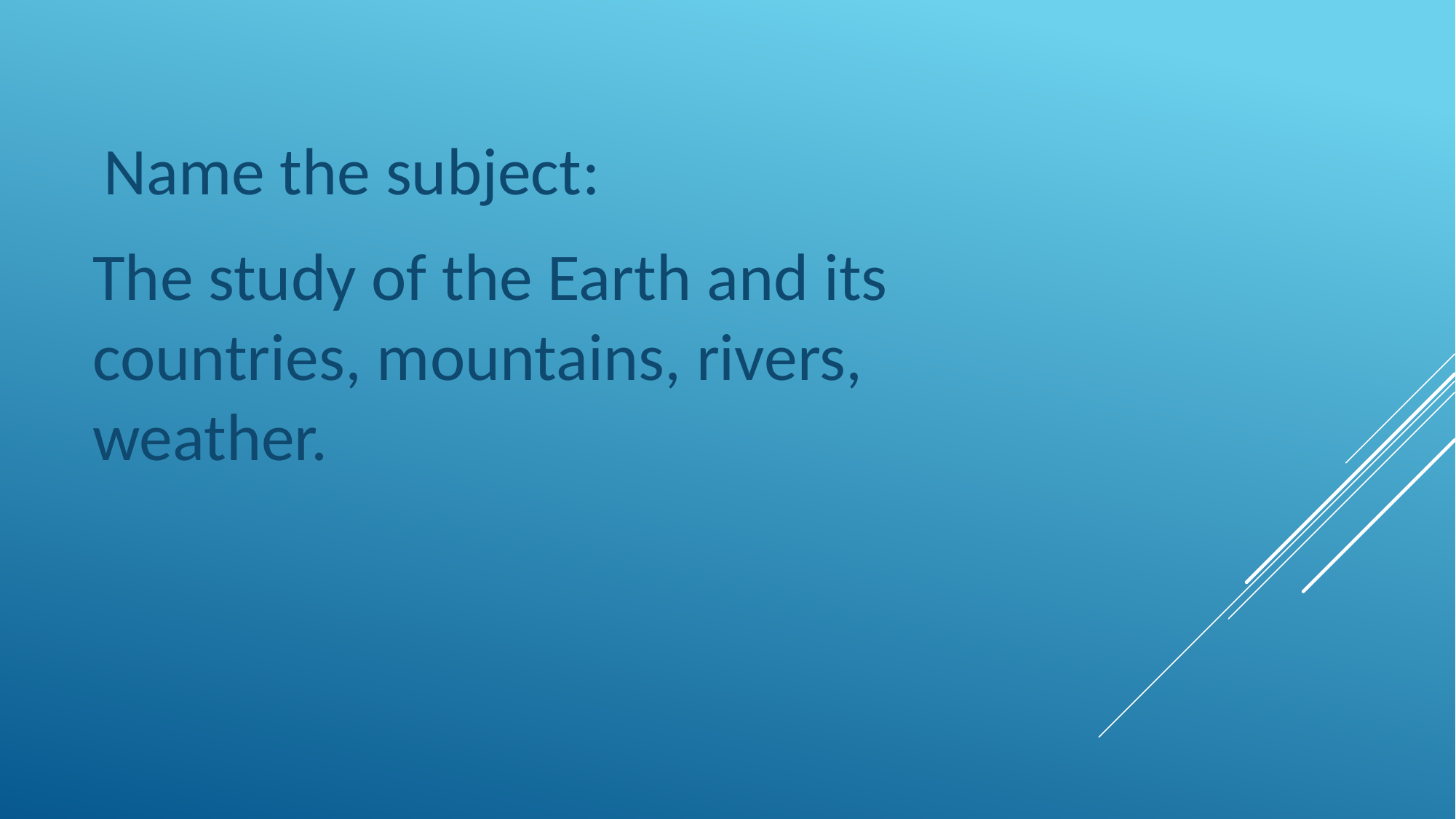

Name the subject:
The study of the Earth and its countries, mountains, rivers, weather.